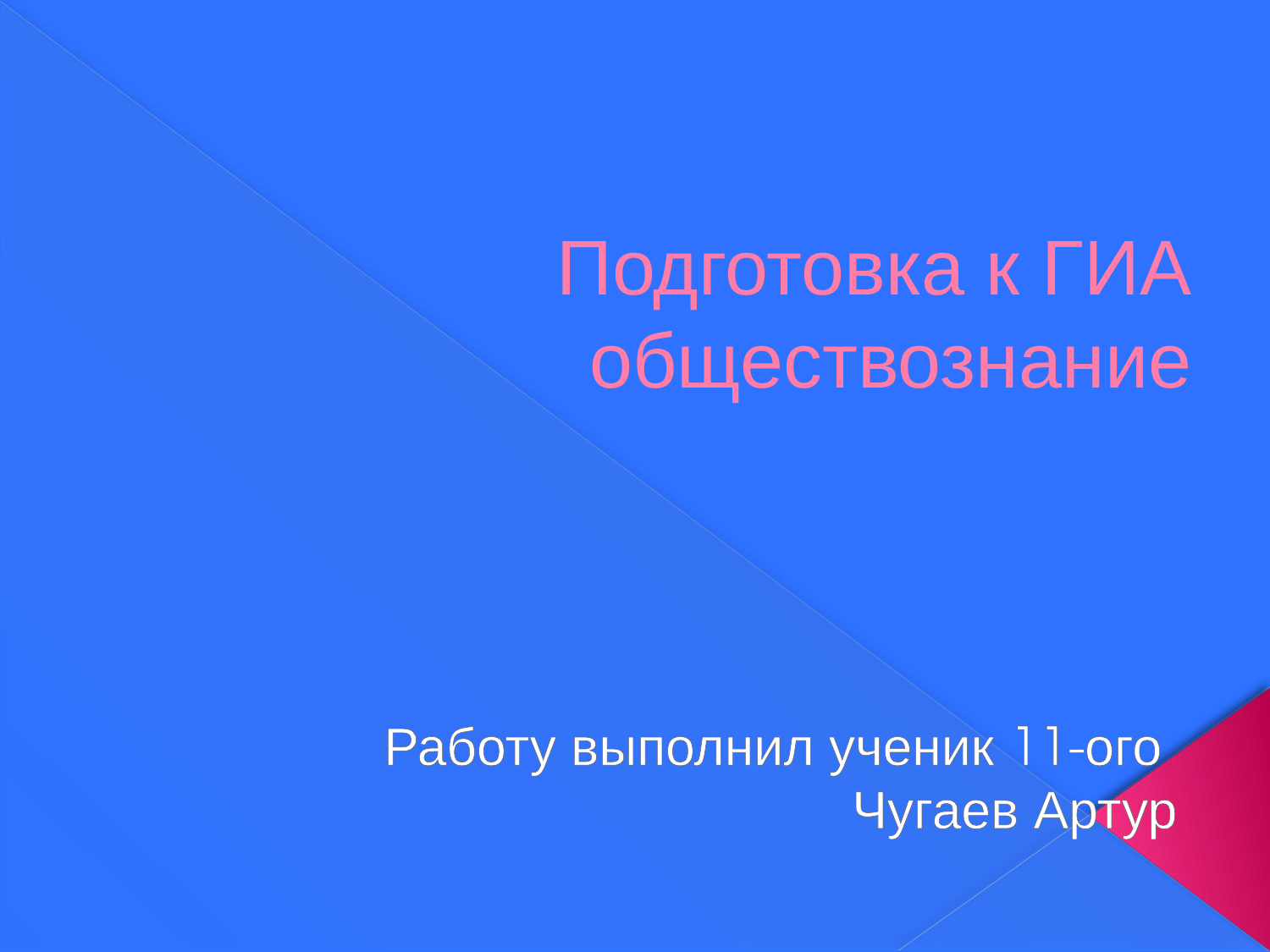

# Подготовка к ГИА обществознание
Работу выполнил ученик 11-ого
Чугаев Артур